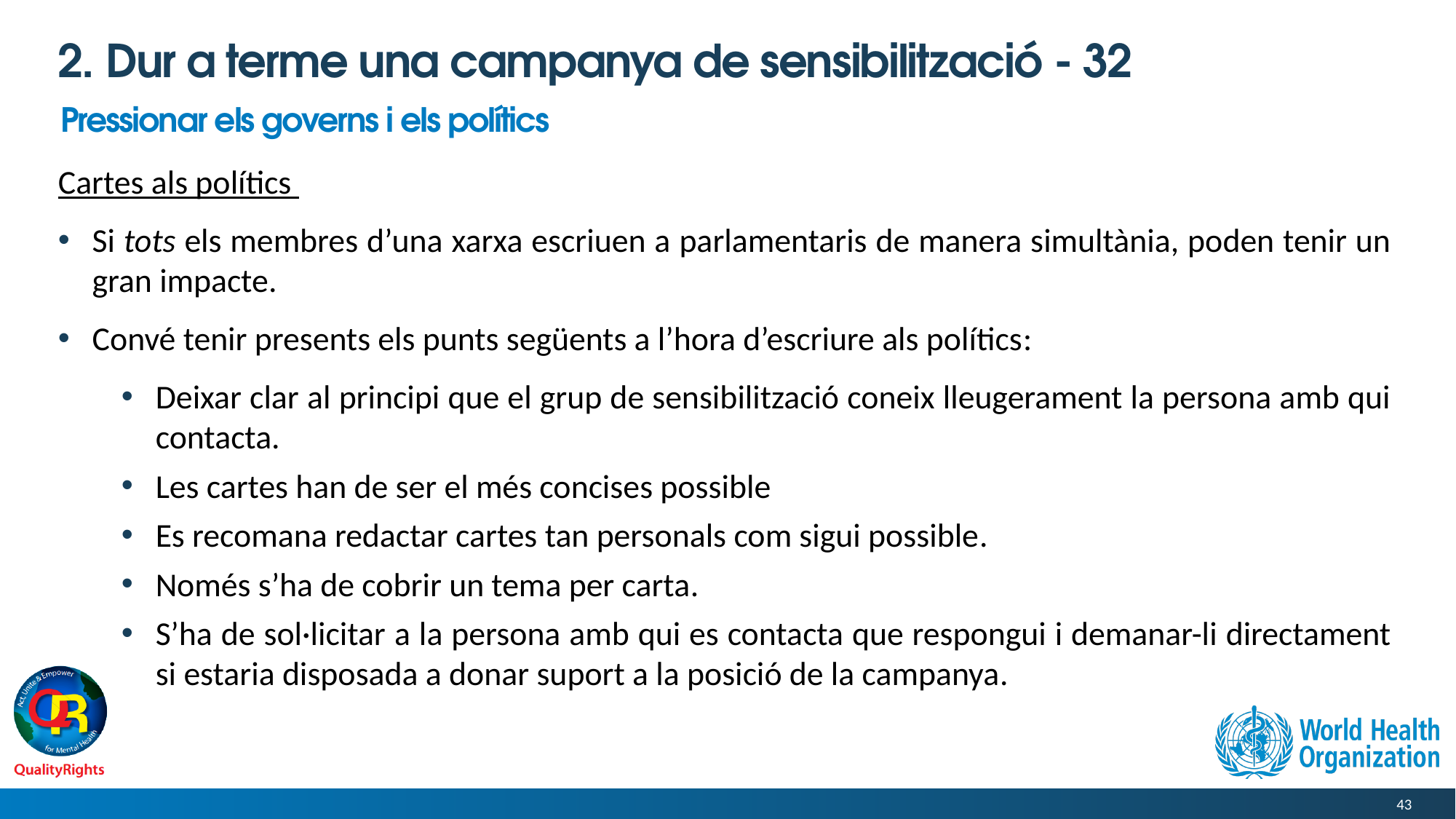

# 2. Dur a terme una campanya de sensibilització - 32
Pressionar els governs i els polítics
Cartes als polítics
Si tots els membres d’una xarxa escriuen a parlamentaris de manera simultània, poden tenir un gran impacte.
Convé tenir presents els punts següents a l’hora d’escriure als polítics:
Deixar clar al principi que el grup de sensibilització coneix lleugerament la persona amb qui contacta.
Les cartes han de ser el més concises possible
Es recomana redactar cartes tan personals com sigui possible.
Només s’ha de cobrir un tema per carta.
S’ha de sol·licitar a la persona amb qui es contacta que respongui i demanar-li directament si estaria disposada a donar suport a la posició de la campanya.